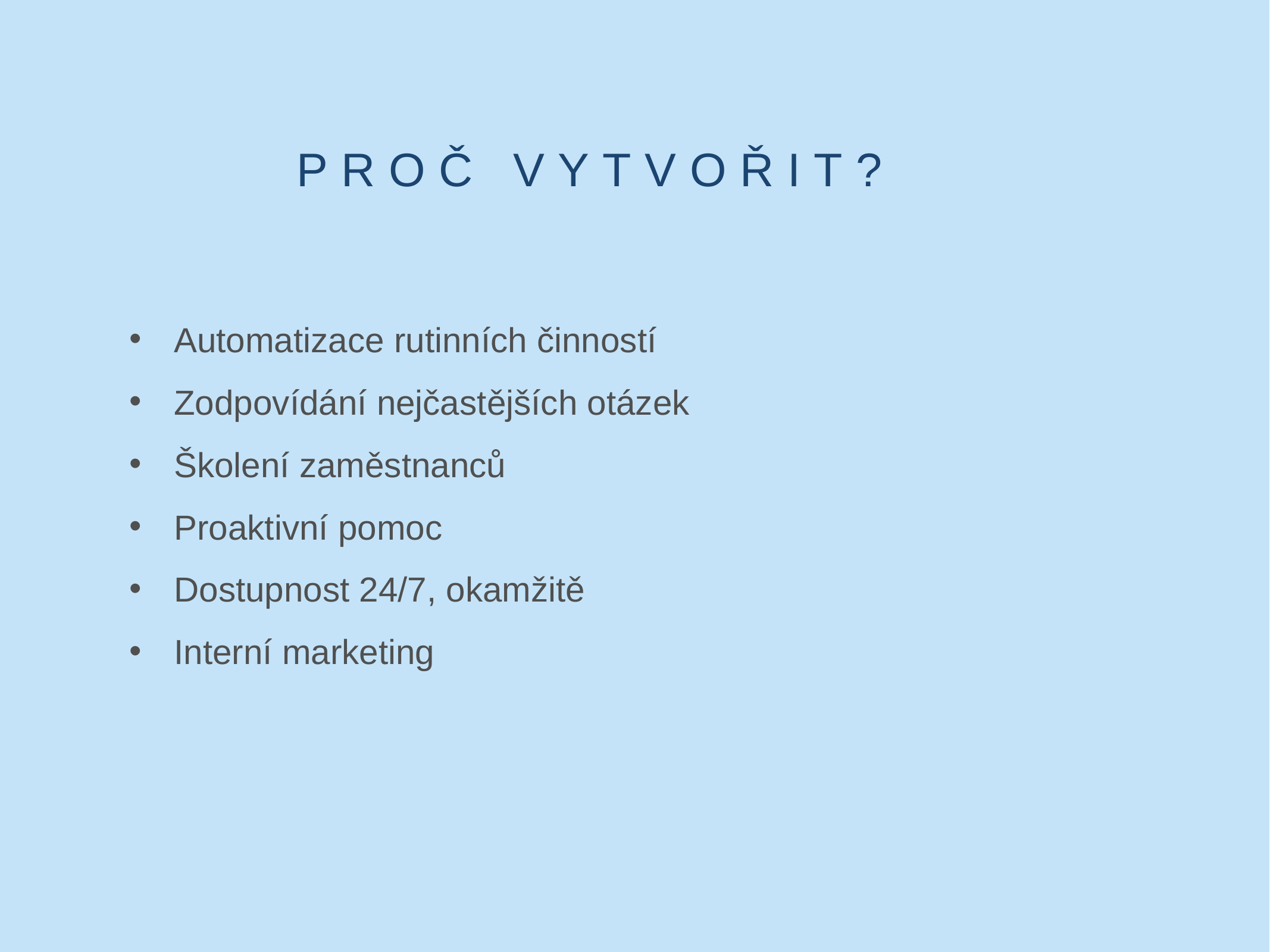

PROČ VYTVOŘIT?
Automatizace rutinních činností
Zodpovídání nejčastějších otázek
Školení zaměstnanců
Proaktivní pomoc
Dostupnost 24/7, okamžitě
Interní marketing